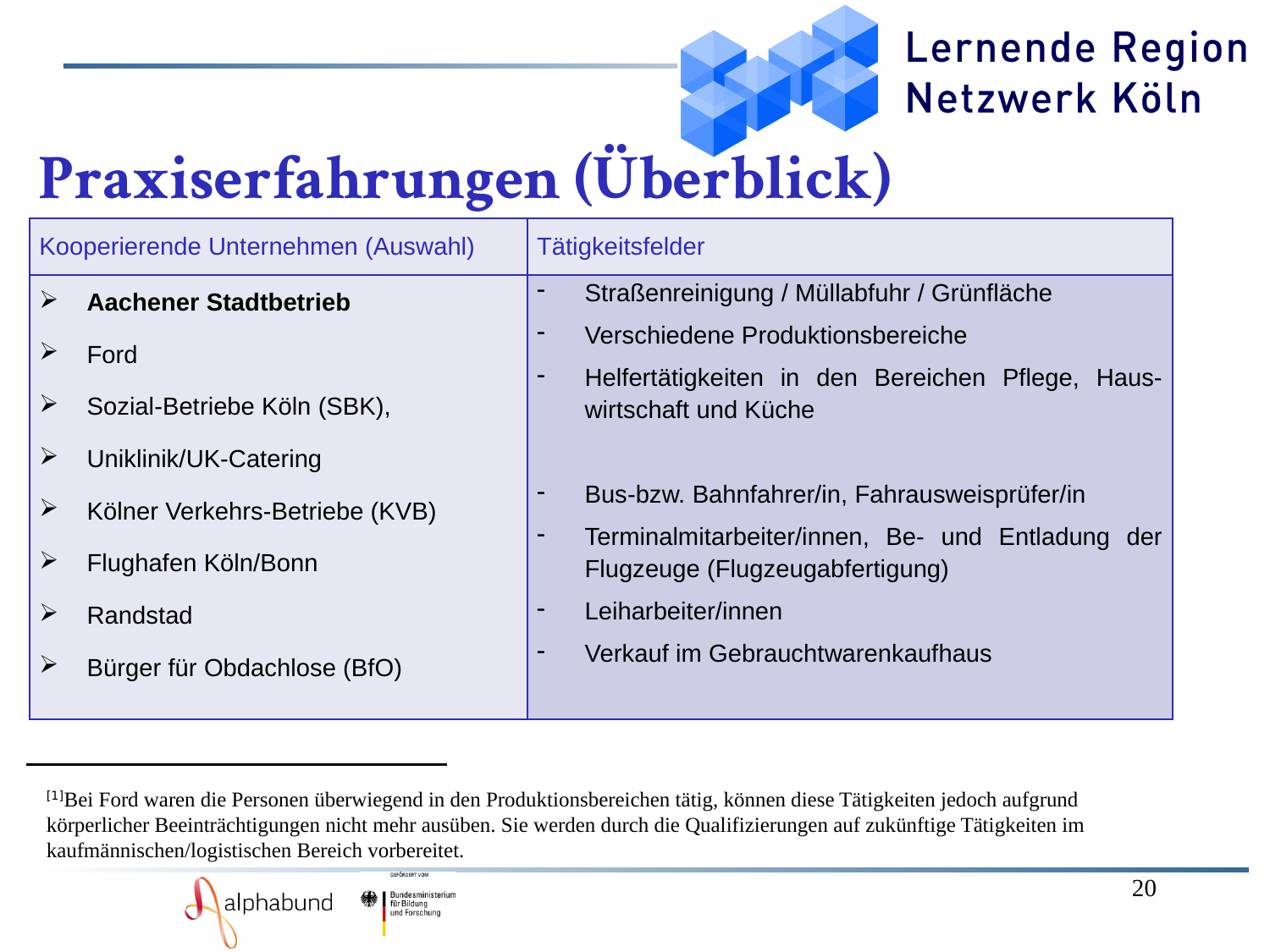

Praxiserfahrungen (Überblick)

| Kooperierende Unternehmen (Auswahl) | Tätigkeitsfelder |
| --- | --- |
| Aachener Stadtbetrieb Ford Sozial-Betriebe Köln (SBK), Uniklinik/UK-Catering Kölner Verkehrs-Betriebe (KVB) Flughafen Köln/Bonn Randstad Bürger für Obdachlose (BfO) | Straßenreinigung / Müllabfuhr / Grünfläche Verschiedene Produktionsbereiche Helfertätigkeiten in den Bereichen Pflege, Haus-wirtschaft und Küche Bus-bzw. Bahnfahrer/in, Fahrausweisprüfer/in Terminalmitarbeiter/innen, Be- und Entladung der Flugzeuge (Flugzeugabfertigung) Leiharbeiter/innen Verkauf im Gebrauchtwarenkaufhaus |
#

[1]Bei Ford waren die Personen überwiegend in den Produktionsbereichen tätig, können diese Tätigkeiten jedoch aufgrund
körperlicher Beeinträchtigungen nicht mehr ausüben. Sie werden durch die Qualifizierungen auf zukünftige Tätigkeiten im
kaufmännischen/logistischen Bereich vorbereitet.
20